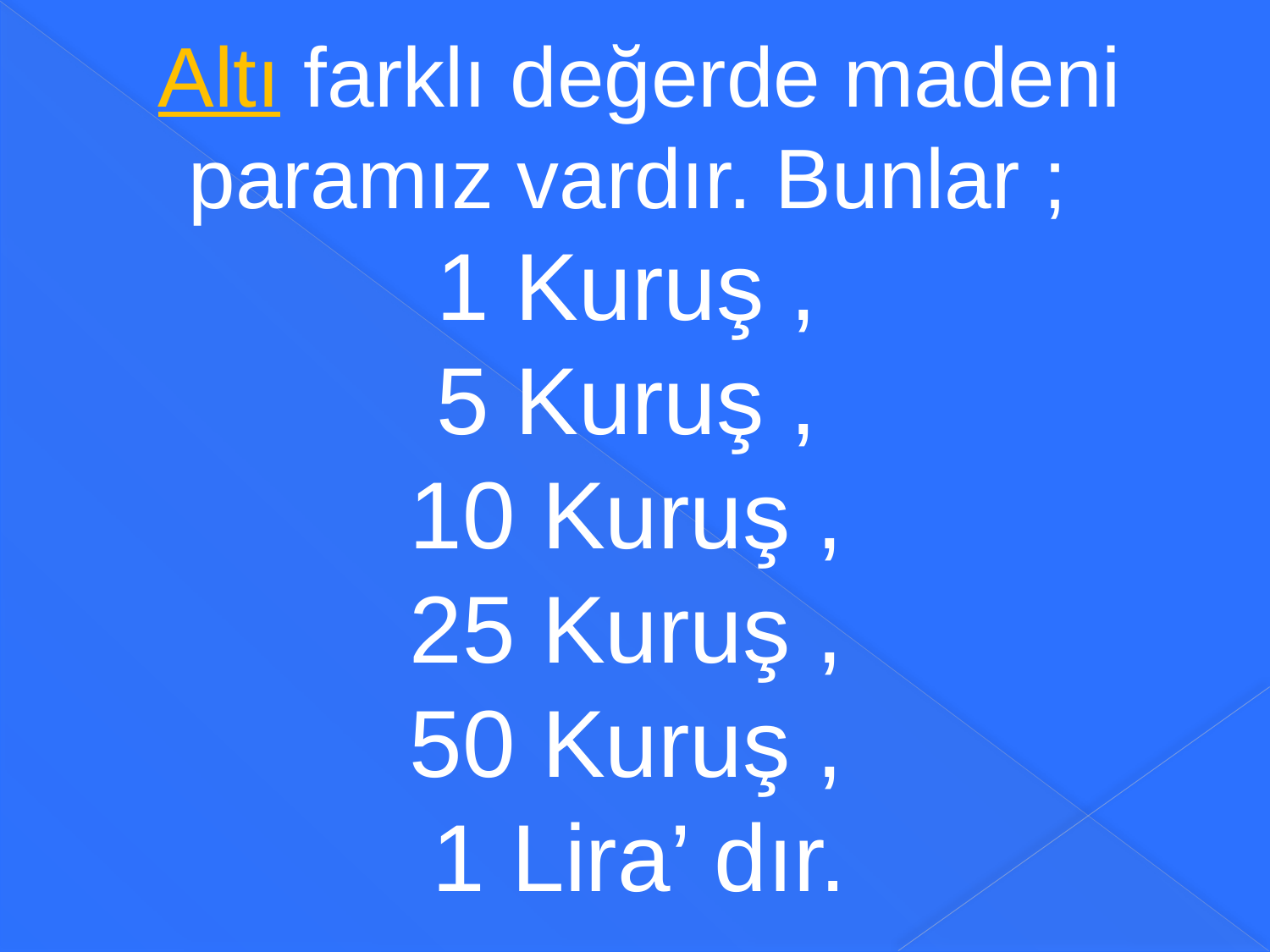

Altı farklı değerde madeni paramız vardır. Bunlar ;
1 Kuruş ,
5 Kuruş ,
10 Kuruş ,
25 Kuruş ,
50 Kuruş ,
1 Lira’ dır.